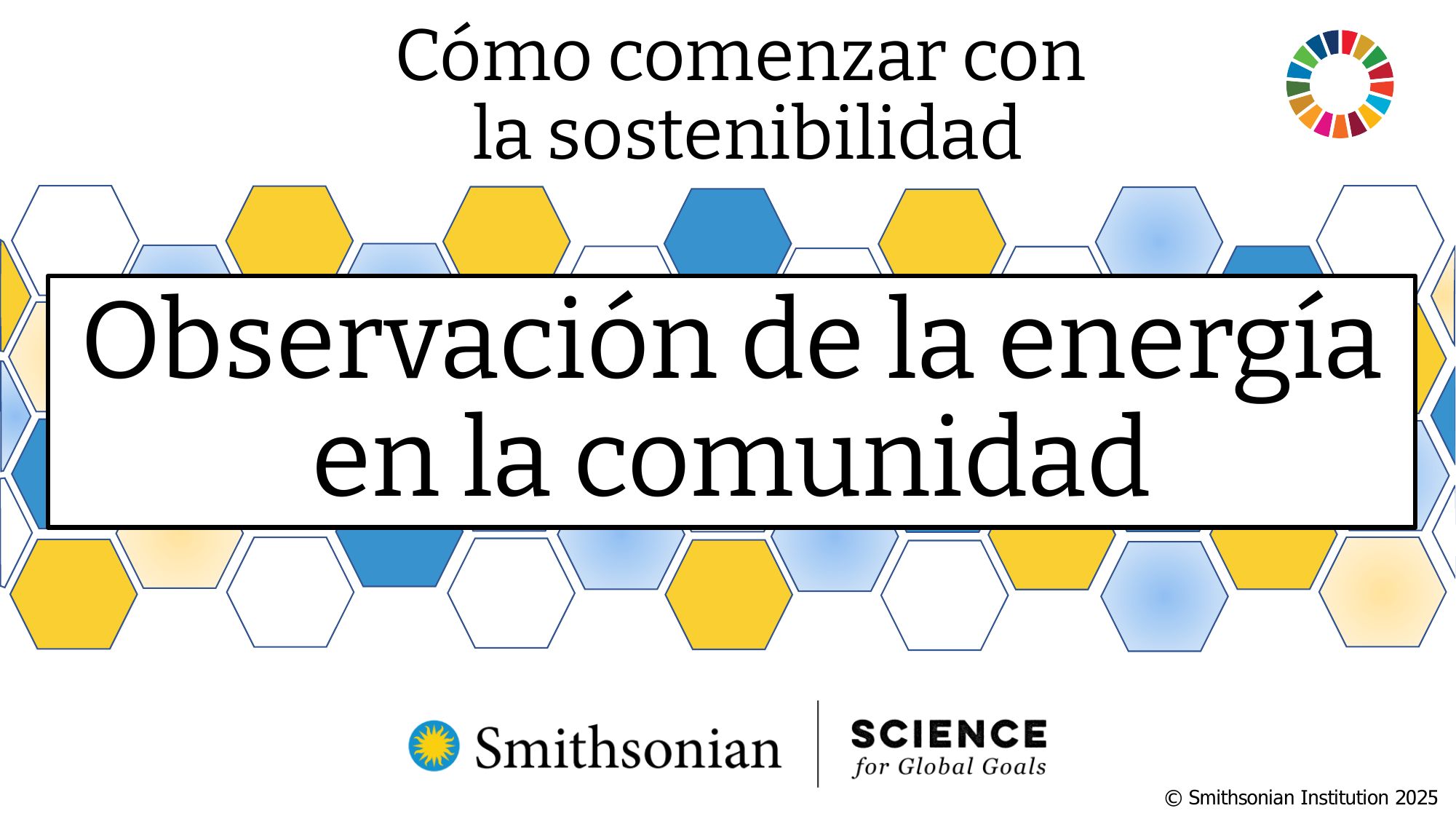

Cómo comenzar con
la sostenibilidad
# Observación de la energía en la comunidad